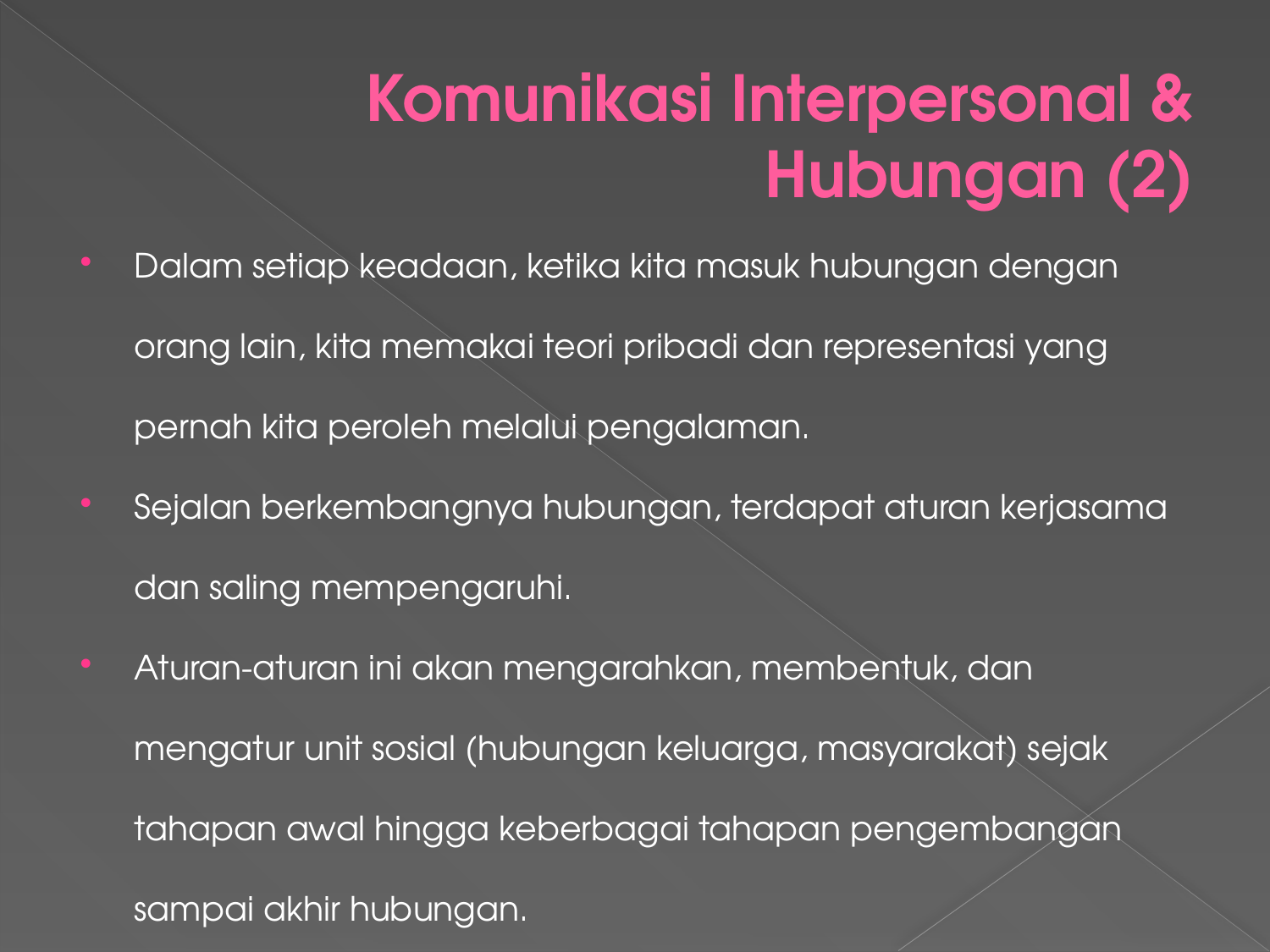

# Komunikasi Interpersonal & Hubungan (2)
Dalam setiap keadaan, ketika kita masuk hubungan dengan orang lain, kita memakai teori pribadi dan representasi yang pernah kita peroleh melalui pengalaman.
Sejalan berkembangnya hubungan, terdapat aturan kerjasama dan saling mempengaruhi.
Aturan-aturan ini akan mengarahkan, membentuk, dan mengatur unit sosial (hubungan keluarga, masyarakat) sejak tahapan awal hingga keberbagai tahapan pengembangan sampai akhir hubungan.